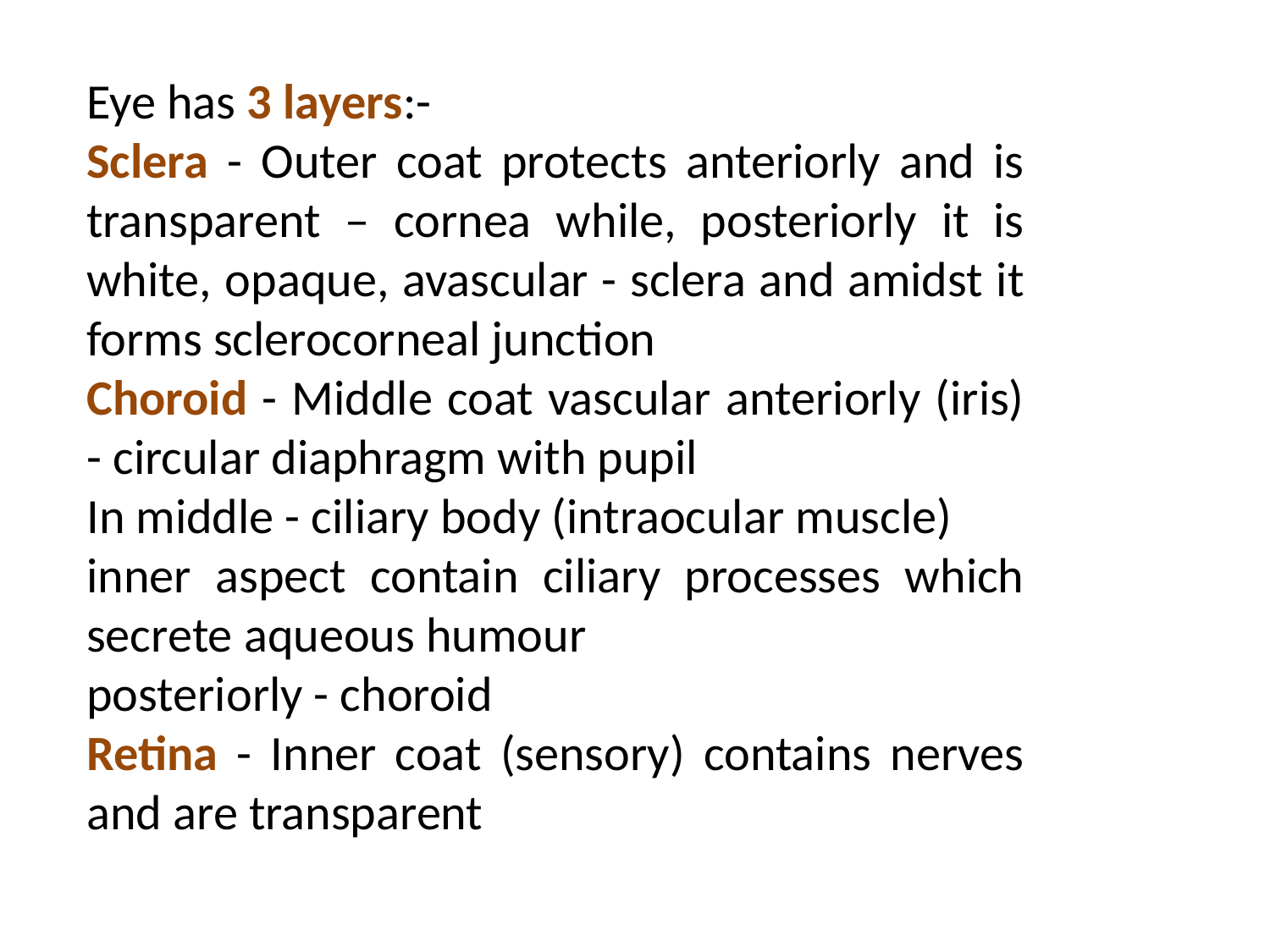

Eye has 3 layers:-
Sclera - Outer coat protects anteriorly and is transparent – cornea while, posteriorly it is white, opaque, avascular - sclera and amidst it forms sclerocorneal junction
Choroid - Middle coat vascular anteriorly (iris) - circular diaphragm with pupil
In middle - ciliary body (intraocular muscle)
inner aspect contain ciliary processes which secrete aqueous humour
posteriorly - choroid
Retina - Inner coat (sensory) contains nerves and are transparent